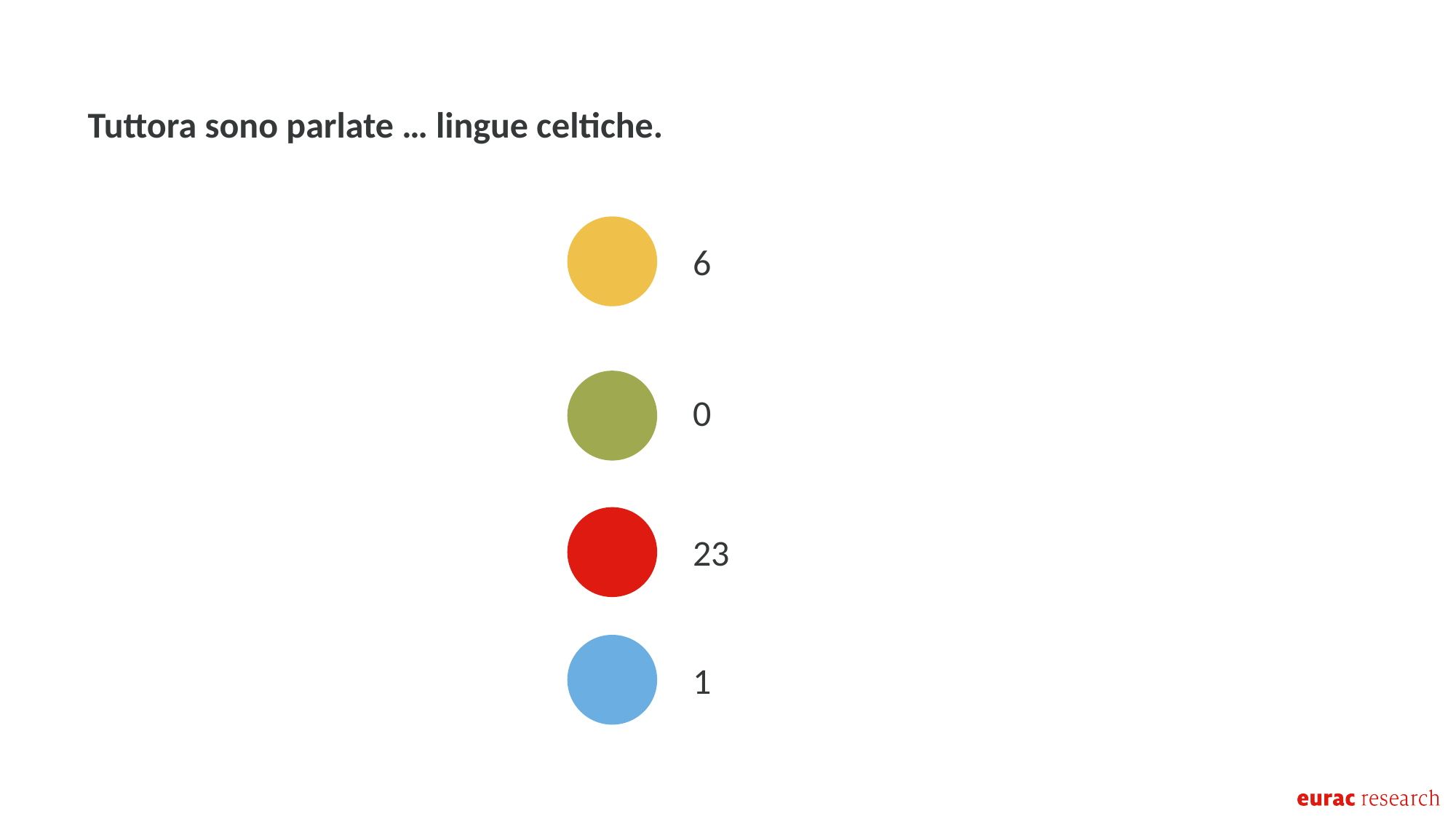

Tuttora sono parlate … lingue celtiche.

6

0

23

1